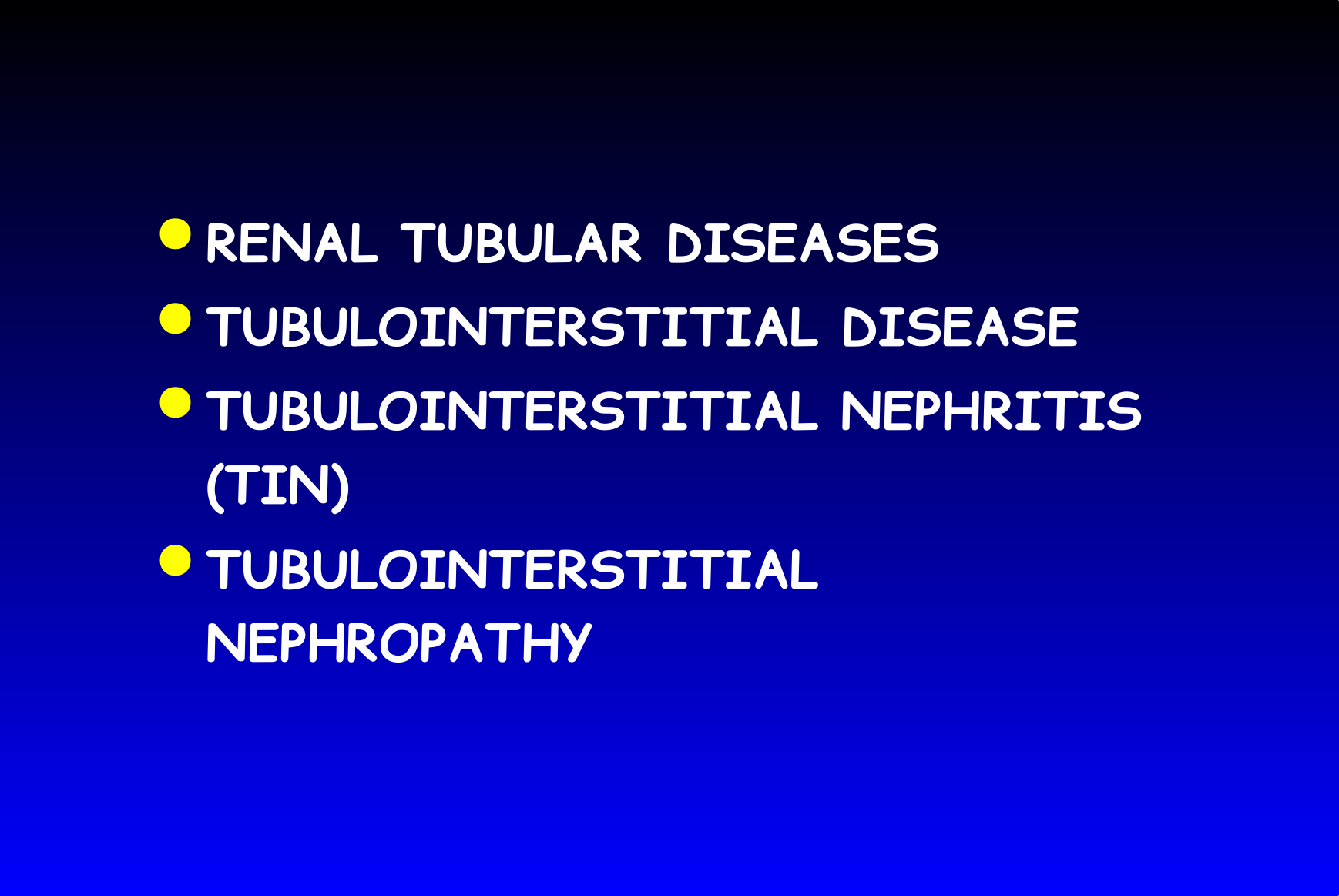

#
RENAL TUBULAR DISEASES
TUBULOINTERSTITIAL DISEASE
TUBULOINTERSTITIAL NEPHRITIS (TIN)
TUBULOINTERSTITIAL NEPHROPATHY